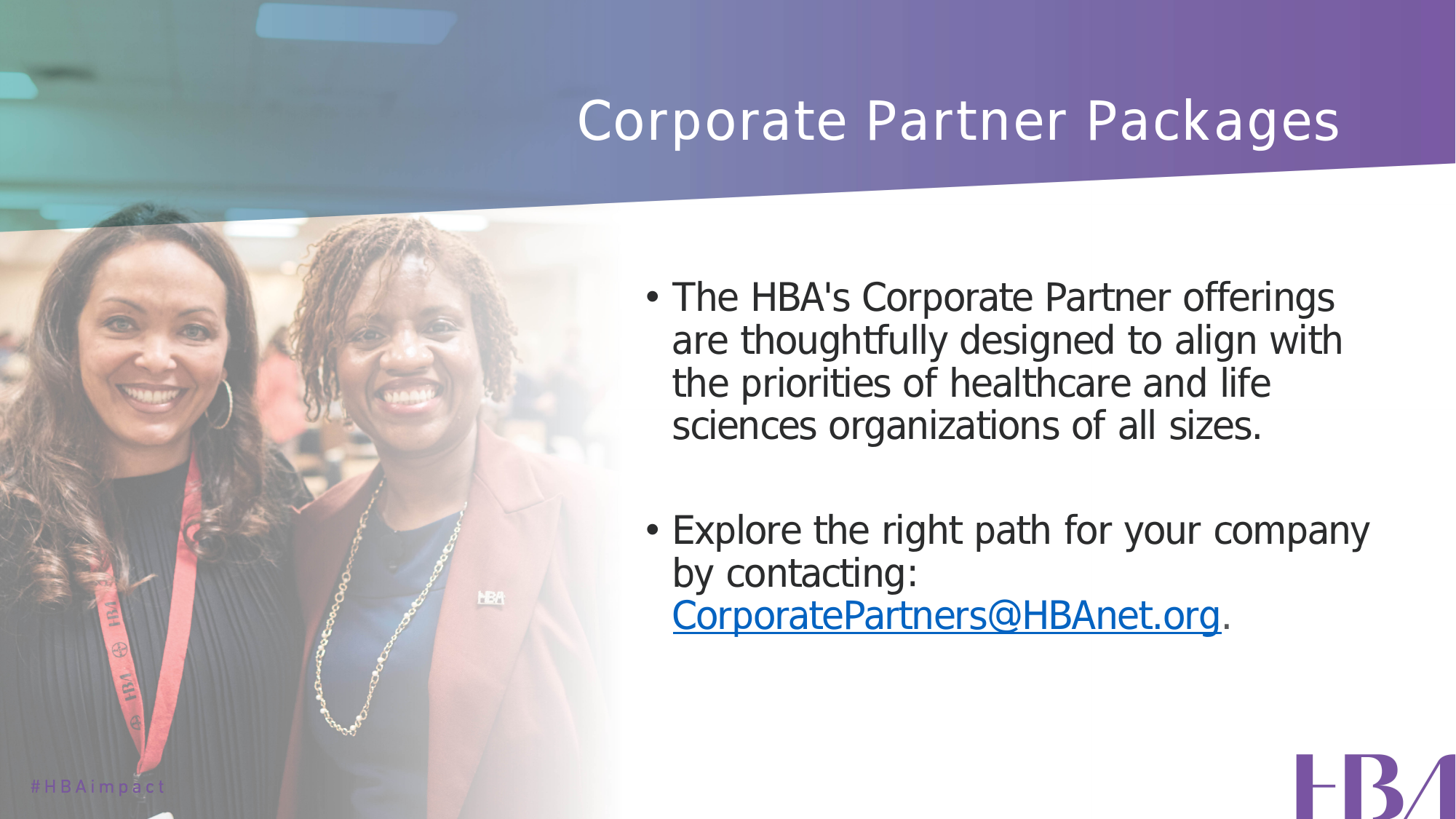

# Corporate Partner Packages
The HBA's Corporate Partner offerings are thoughtfully designed to align with the priorities of healthcare and life sciences organizations of all sizes.
Explore the right path for your company by contacting: CorporatePartners@HBAnet.org.